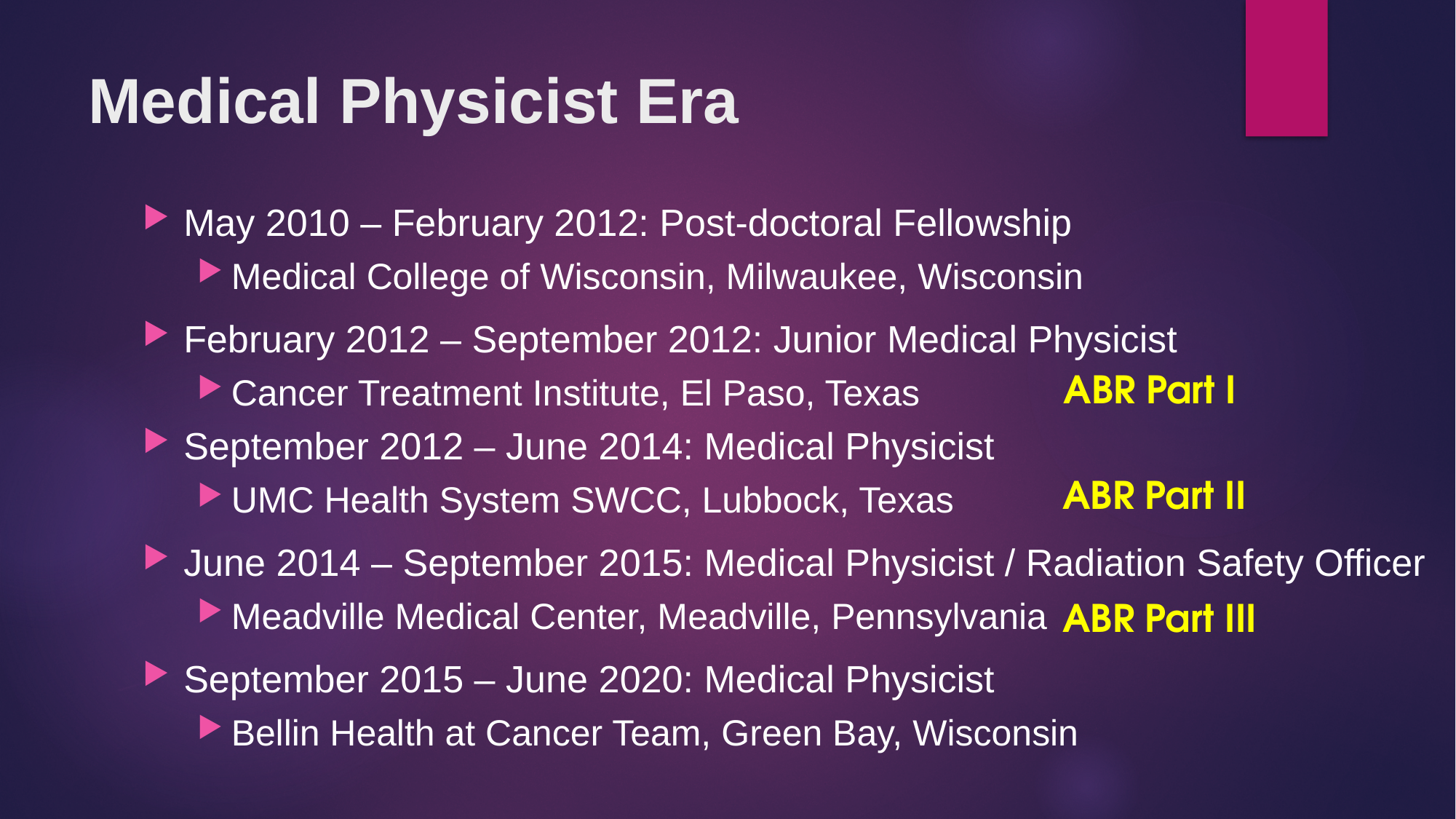

# Medical Physicist Era
May 2010 – February 2012: Post-doctoral Fellowship
Medical College of Wisconsin, Milwaukee, Wisconsin
February 2012 – September 2012: Junior Medical Physicist
Cancer Treatment Institute, El Paso, Texas
September 2012 – June 2014: Medical Physicist
UMC Health System SWCC, Lubbock, Texas
June 2014 – September 2015: Medical Physicist / Radiation Safety Officer
Meadville Medical Center, Meadville, Pennsylvania
September 2015 – June 2020: Medical Physicist
Bellin Health at Cancer Team, Green Bay, Wisconsin

ABR Part I
ABR Part II
ABR Part III